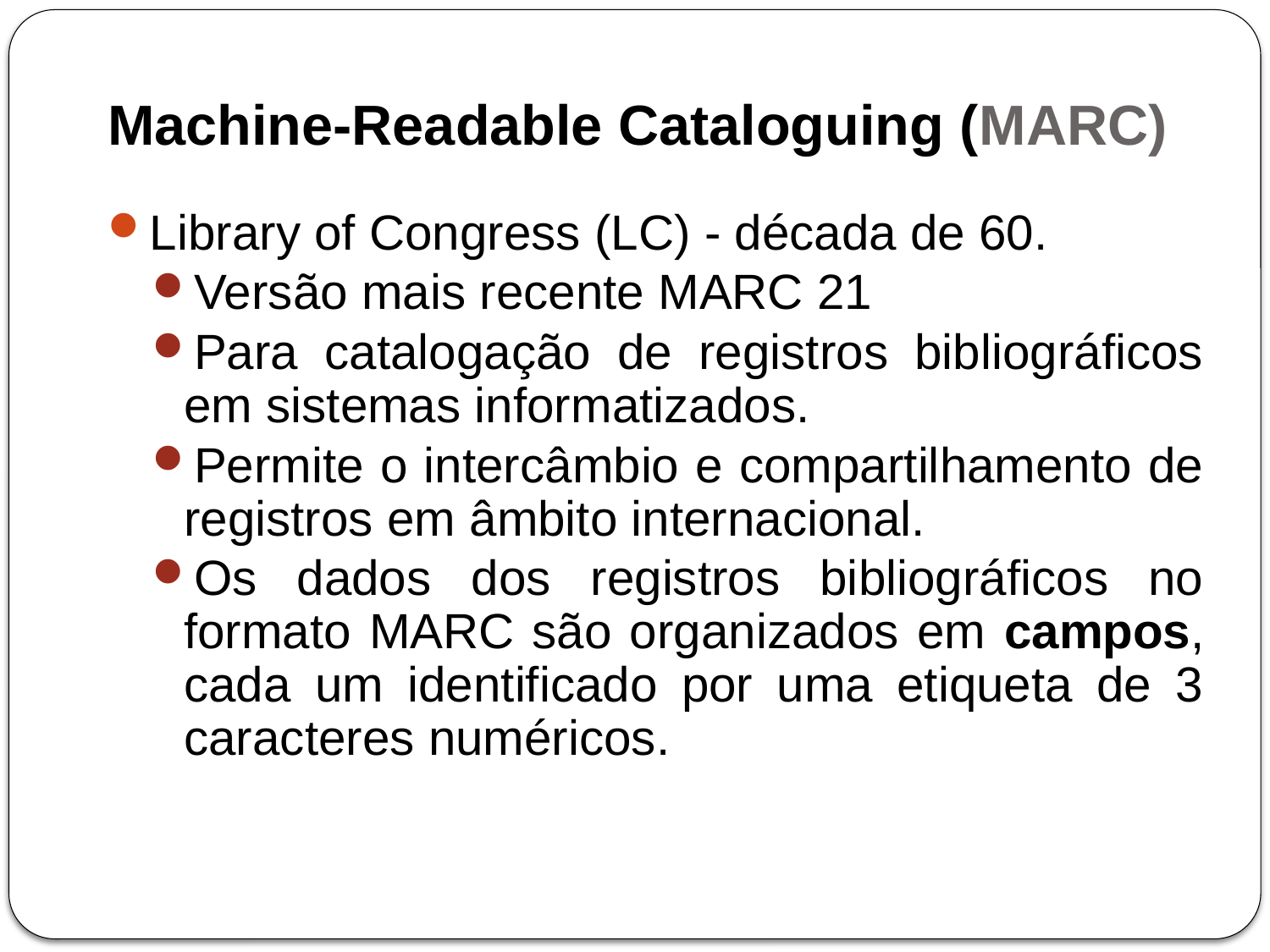

# Machine-Readable Cataloguing (MARC)
Library of Congress (LC) - década de 60.
Versão mais recente MARC 21
Para catalogação de registros bibliográficos em sistemas informatizados.
Permite o intercâmbio e compartilhamento de registros em âmbito internacional.
Os dados dos registros bibliográficos no formato MARC são organizados em campos, cada um identificado por uma etiqueta de 3 caracteres numéricos.

37